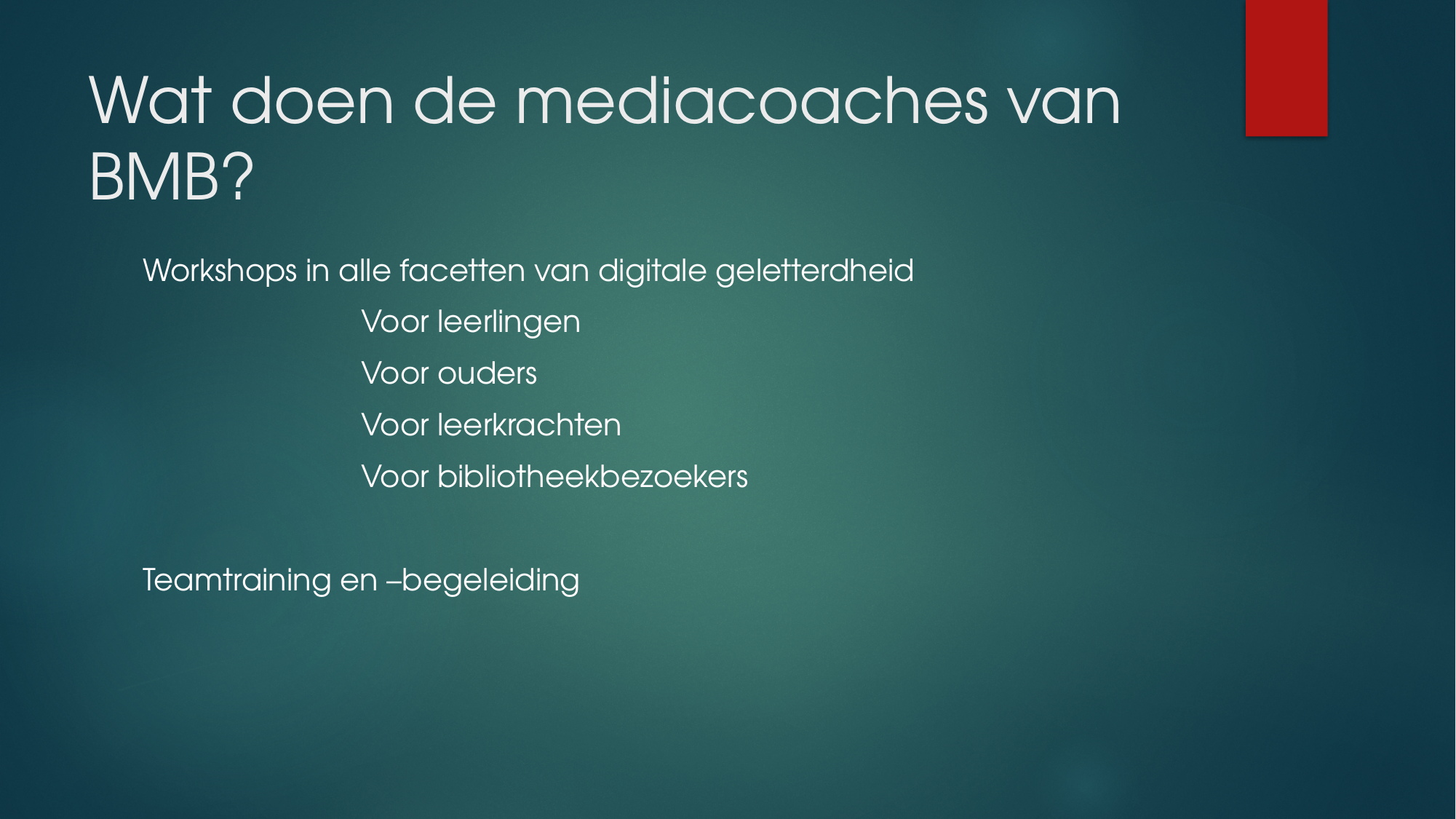

# Wat doen de mediacoaches van BMB?
Workshops in alle facetten van digitale geletterdheid
		Voor leerlingen
		Voor ouders
		Voor leerkrachten
		Voor bibliotheekbezoekers

Teamtraining en –begeleiding